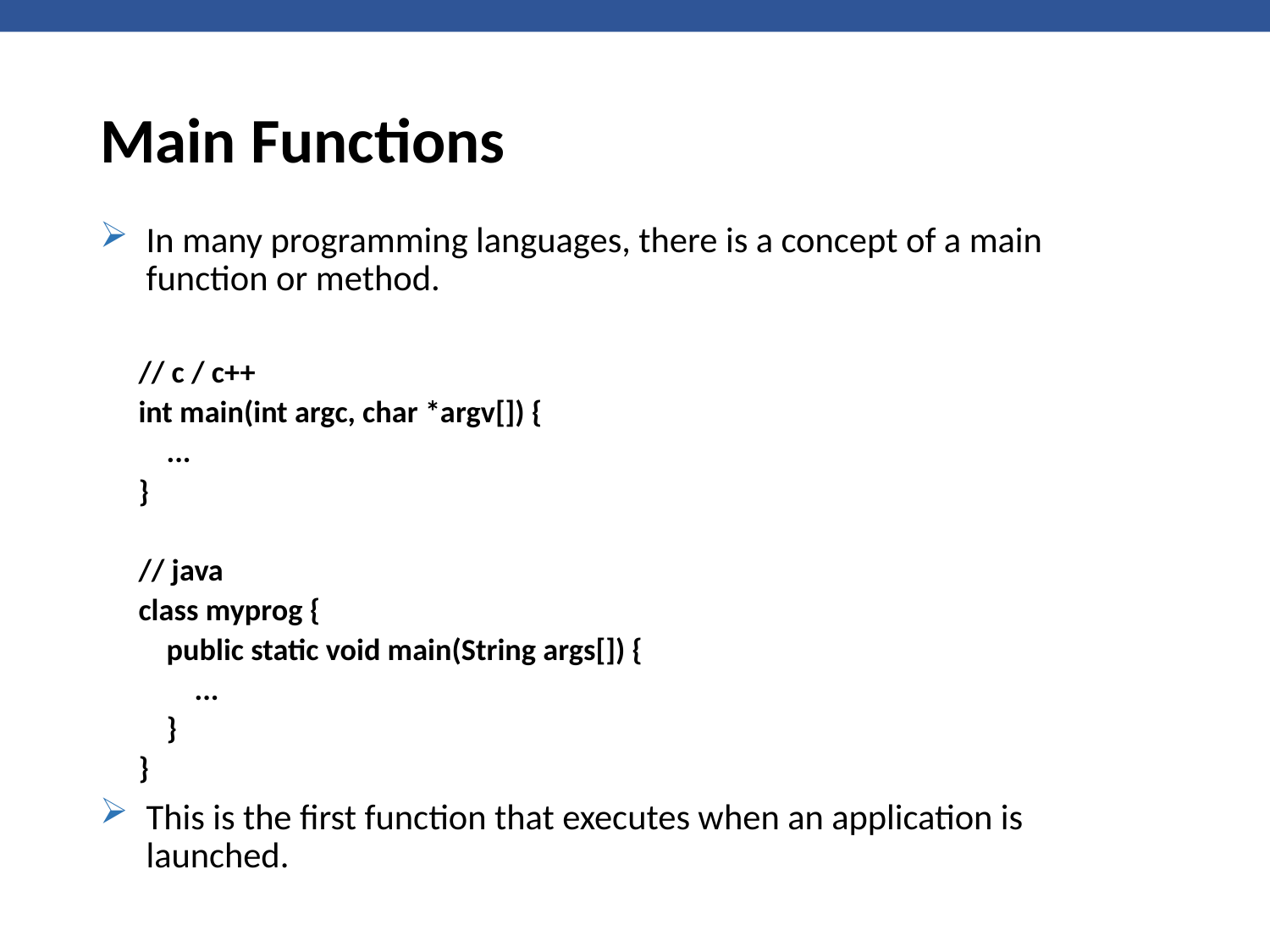

# Main Functions
In many programming languages, there is a concept of a main function or method.

// c / c++
int main(int argc, char *argv[]) {
    ...
}

// java
class myprog {
    public static void main(String args[]) {
        ...
    }
}
This is the first function that executes when an application is launched.